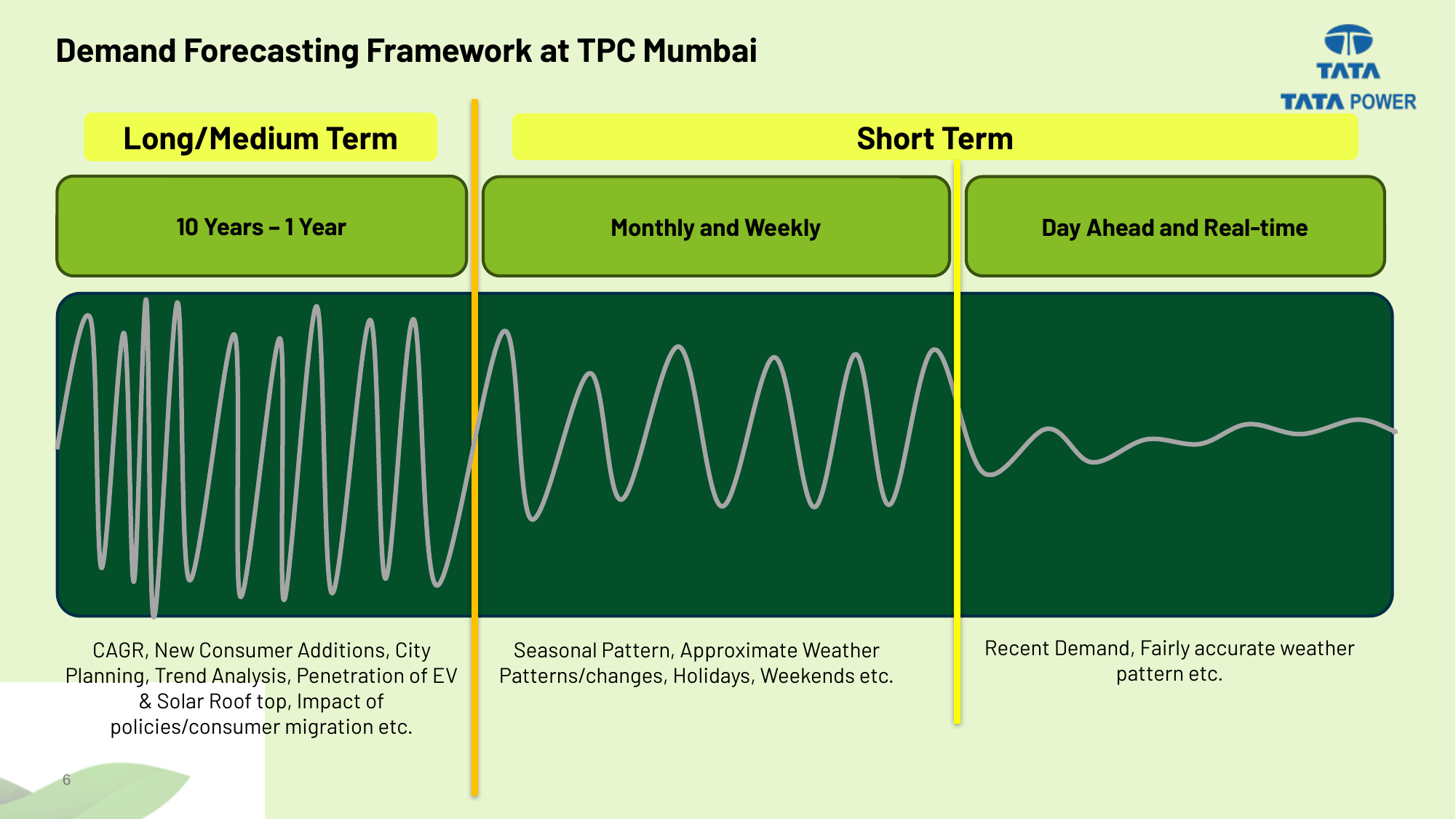

Demand Forecasting Framework at TPC Mumbai
Long/Medium Term
Short Term
10 Years – 1 Year
Day Ahead and Real-time
Monthly and Weekly

Recent Demand, Fairly accurate weather pattern etc.
CAGR, New Consumer Additions, City Planning, Trend Analysis, Penetration of EV & Solar Roof top, Impact of policies/consumer migration etc.
Seasonal Pattern, Approximate Weather Patterns/changes, Holidays, Weekends etc.
6